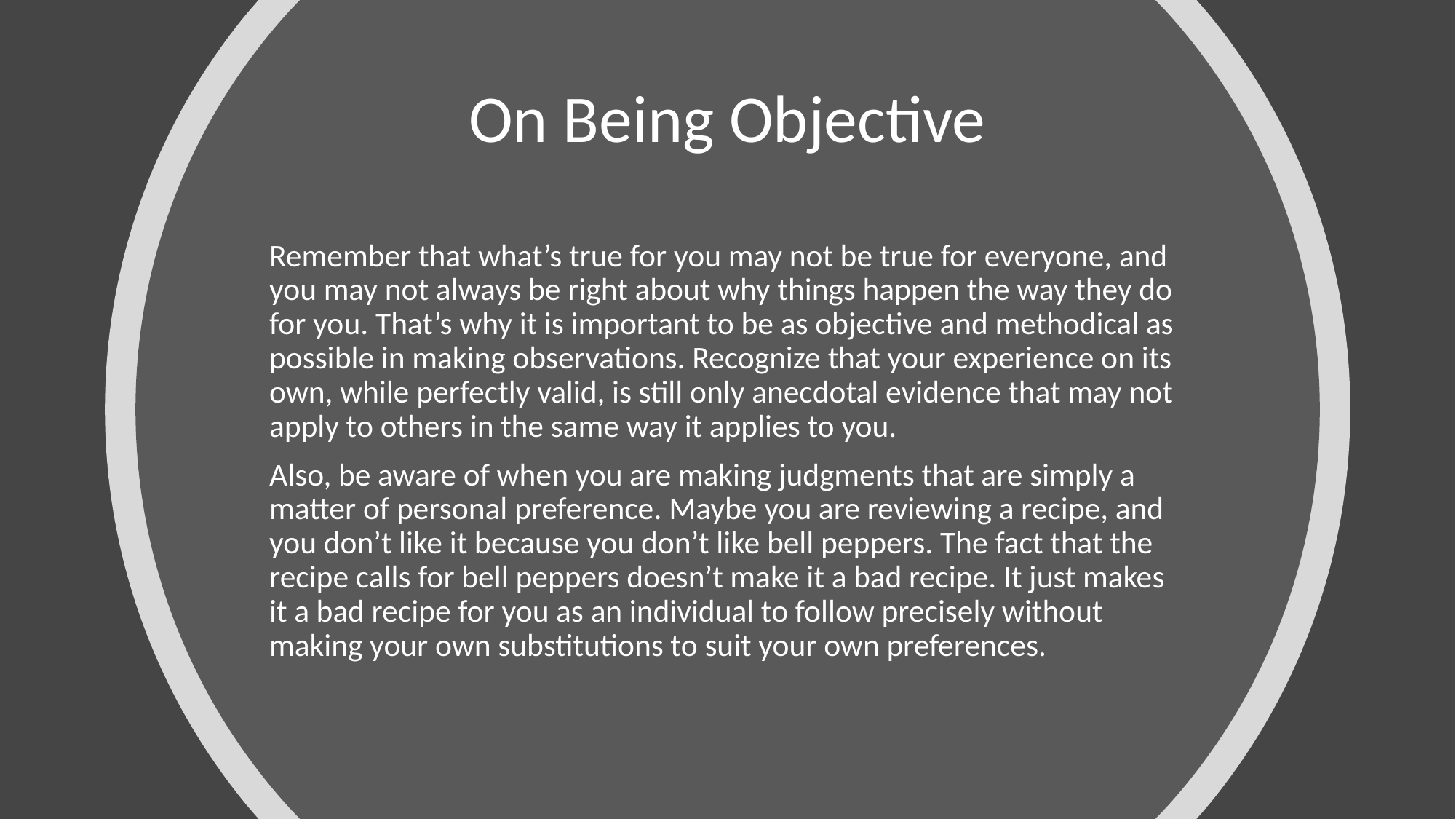

# On Being Objective
Remember that what’s true for you may not be true for everyone, and you may not always be right about why things happen the way they do for you. That’s why it is important to be as objective and methodical as possible in making observations. Recognize that your experience on its own, while perfectly valid, is still only anecdotal evidence that may not apply to others in the same way it applies to you.
Also, be aware of when you are making judgments that are simply a matter of personal preference. Maybe you are reviewing a recipe, and you don’t like it because you don’t like bell peppers. The fact that the recipe calls for bell peppers doesn’t make it a bad recipe. It just makes it a bad recipe for you as an individual to follow precisely without making your own substitutions to suit your own preferences.